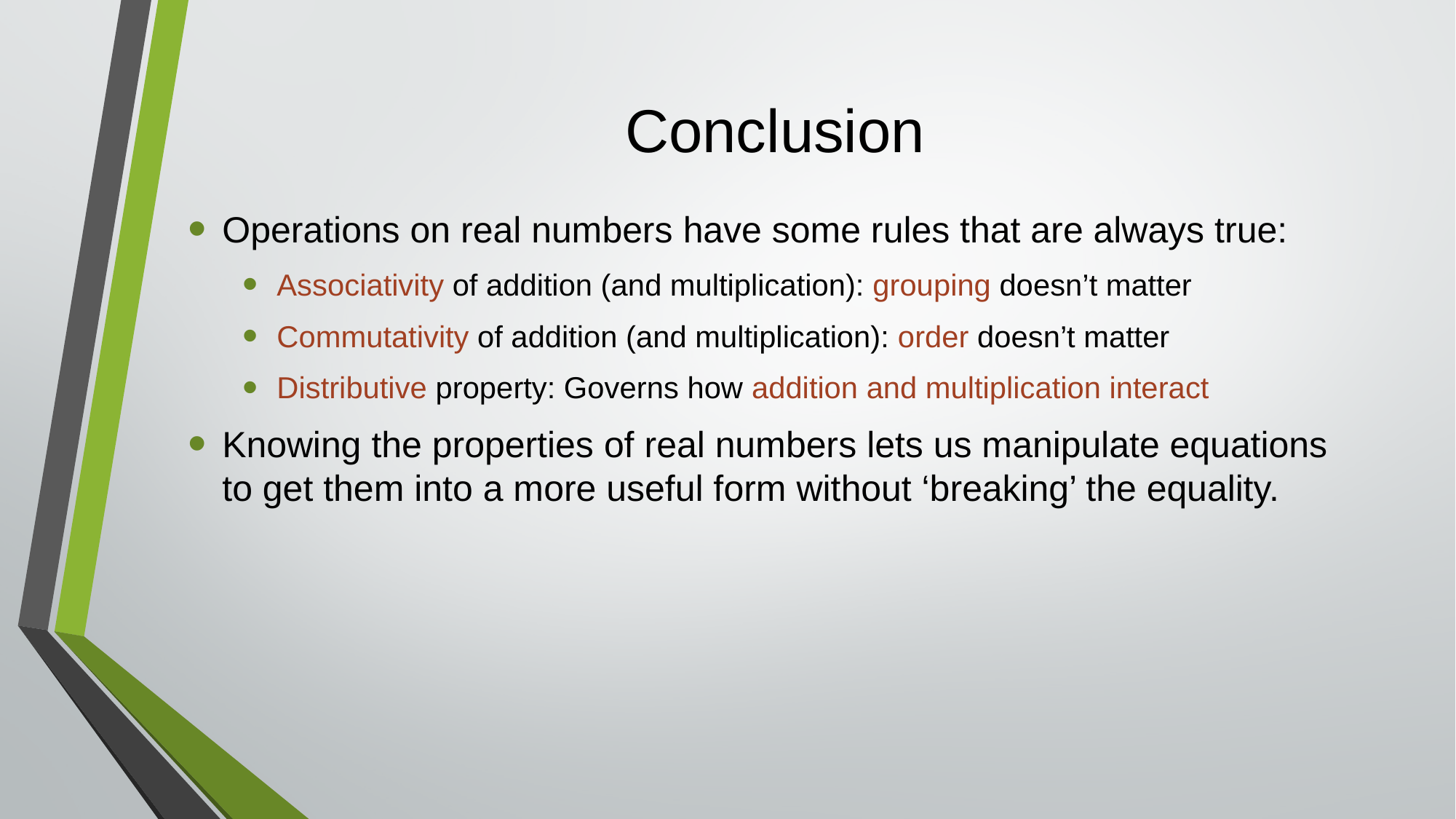

# Conclusion
Operations on real numbers have some rules that are always true:
Associativity of addition (and multiplication): grouping doesn’t matter
Commutativity of addition (and multiplication): order doesn’t matter
Distributive property: Governs how addition and multiplication interact
Knowing the properties of real numbers lets us manipulate equations to get them into a more useful form without ‘breaking’ the equality.